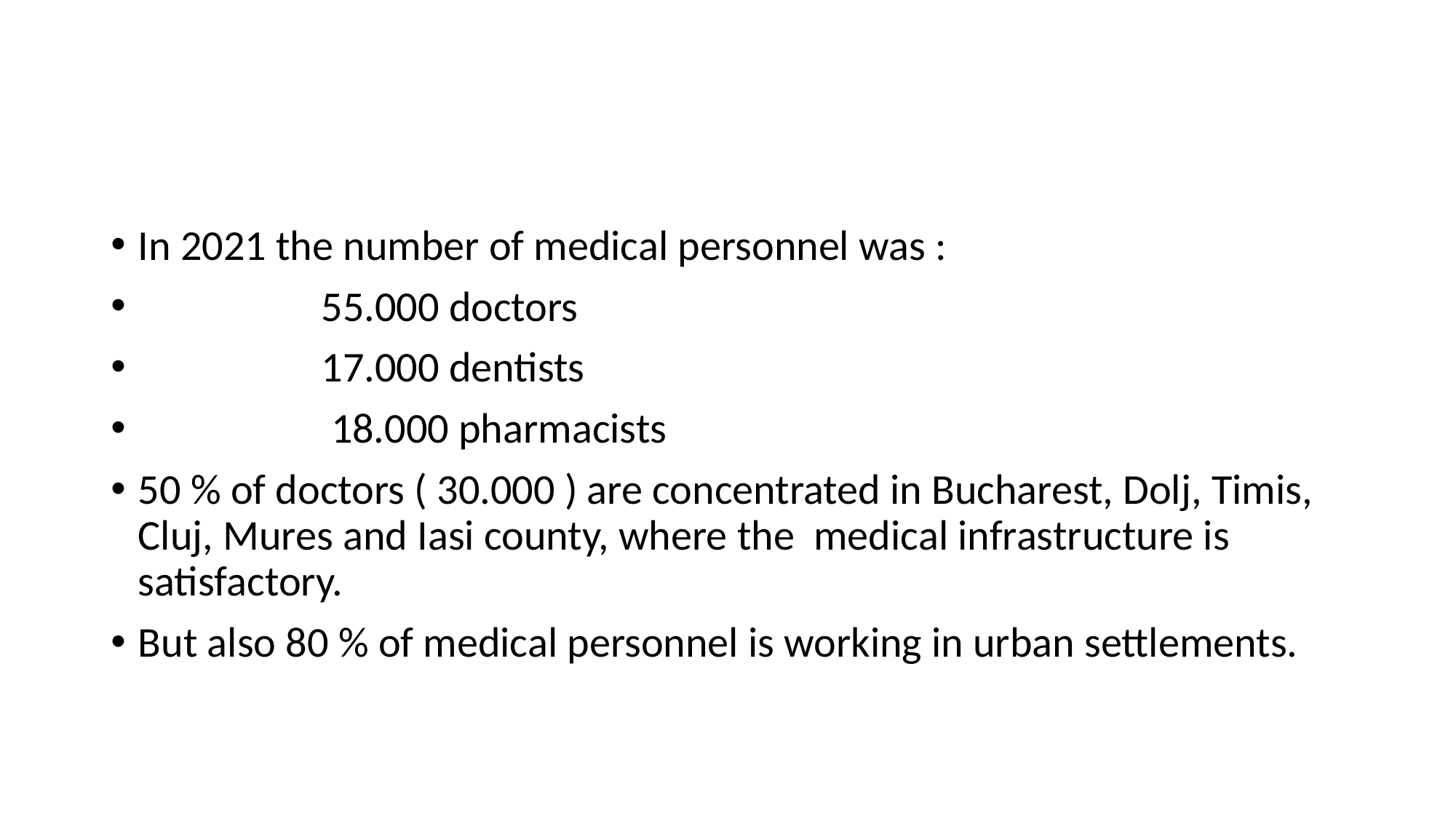

#
In 2021 the number of medical personnel was :
                   55.000 doctors
                   17.000 dentists
                    18.000 pharmacists
50 % of doctors ( 30.000 ) are concentrated in Bucharest, Dolj, Timis, Cluj, Mures and Iasi county, where the  medical infrastructure is satisfactory.
But also 80 % of medical personnel is working in urban settlements.